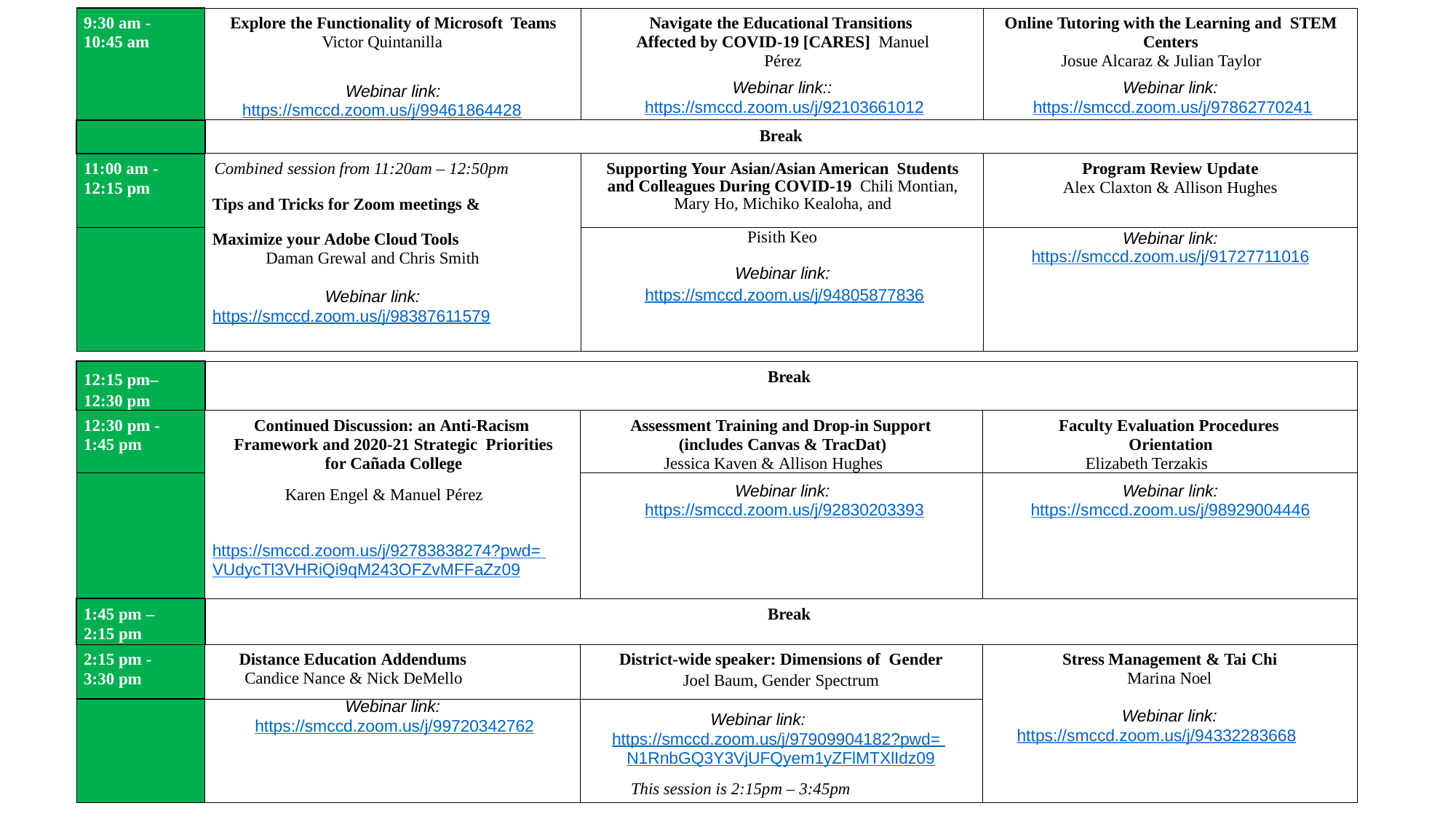

| 9:30 am - 10:45 am | Explore the Functionality of Microsoft Teams Victor Quintanilla | Navigate the Educational Transitions Affected by COVID-19 [CARES] Manuel Pérez | Online Tutoring with the Learning and STEM Centers Josue Alcaraz & Julian Taylor |
| --- | --- | --- | --- |
|  | Webinar link: https://smccd.zoom.us/j/99461864428 | Webinar link:: https://smccd.zoom.us/j/92103661012 | Webinar link: https://smccd.zoom.us/j/97862770241 |
|  | Break |  |  |
| 11:00 am - 12:15 pm | Combined session from 11:20am – 12:50pm Tips and Tricks for Zoom meetings & Maximize your Adobe Cloud Tools Daman Grewal and Chris Smith Webinar link: https://smccd.zoom.us/j/98387611579 | Supporting Your Asian/Asian American Students and Colleagues During COVID-19 Chili Montian, Mary Ho, Michiko Kealoha, and | Program Review Update Alex Claxton & Allison Hughes |
|  |  | Pisith Keo | Webinar link: |
|  |  |  | https://smccd.zoom.us/j/91727711016 |
|  |  | Webinar link: |  |
|  |  | https://smccd.zoom.us/j/94805877836 |  |
| 12:15 pm– 12:30 pm | Break |  |  |
| --- | --- | --- | --- |
| 12:30 pm - 1:45 pm | Continued Discussion: an Anti-Racism Framework and 2020-21 Strategic Priorities for Cañada College Karen Engel & Manuel Pérez https://smccd.zoom.us/j/92783838274?pwd= VUdycTl3VHRiQi9qM243OFZvMFFaZz09 | Assessment Training and Drop-in Support (includes Canvas & TracDat) Jessica Kaven & Allison Hughes | Faculty Evaluation Procedures Orientation Elizabeth Terzakis |
|  |  | Webinar link: https://smccd.zoom.us/j/92830203393 | Webinar link: https://smccd.zoom.us/j/98929004446 |
| 1:45 pm – 2:15 pm | Break |  |  |
| 2:15 pm - 3:30 pm | Distance Education Addendums Candice Nance & Nick DeMello | District-wide speaker: Dimensions of Gender Joel Baum, Gender Spectrum | Stress Management & Tai Chi Marina Noel Webinar link: https://smccd.zoom.us/j/94332283668 |
|  | Webinar link: https://smccd.zoom.us/j/99720342762 | Webinar link: https://smccd.zoom.us/j/97909904182?pwd= N1RnbGQ3Y3VjUFQyem1yZFlMTXlIdz09 |  |
|  |  | This session is 2:15pm – 3:45pm |  |